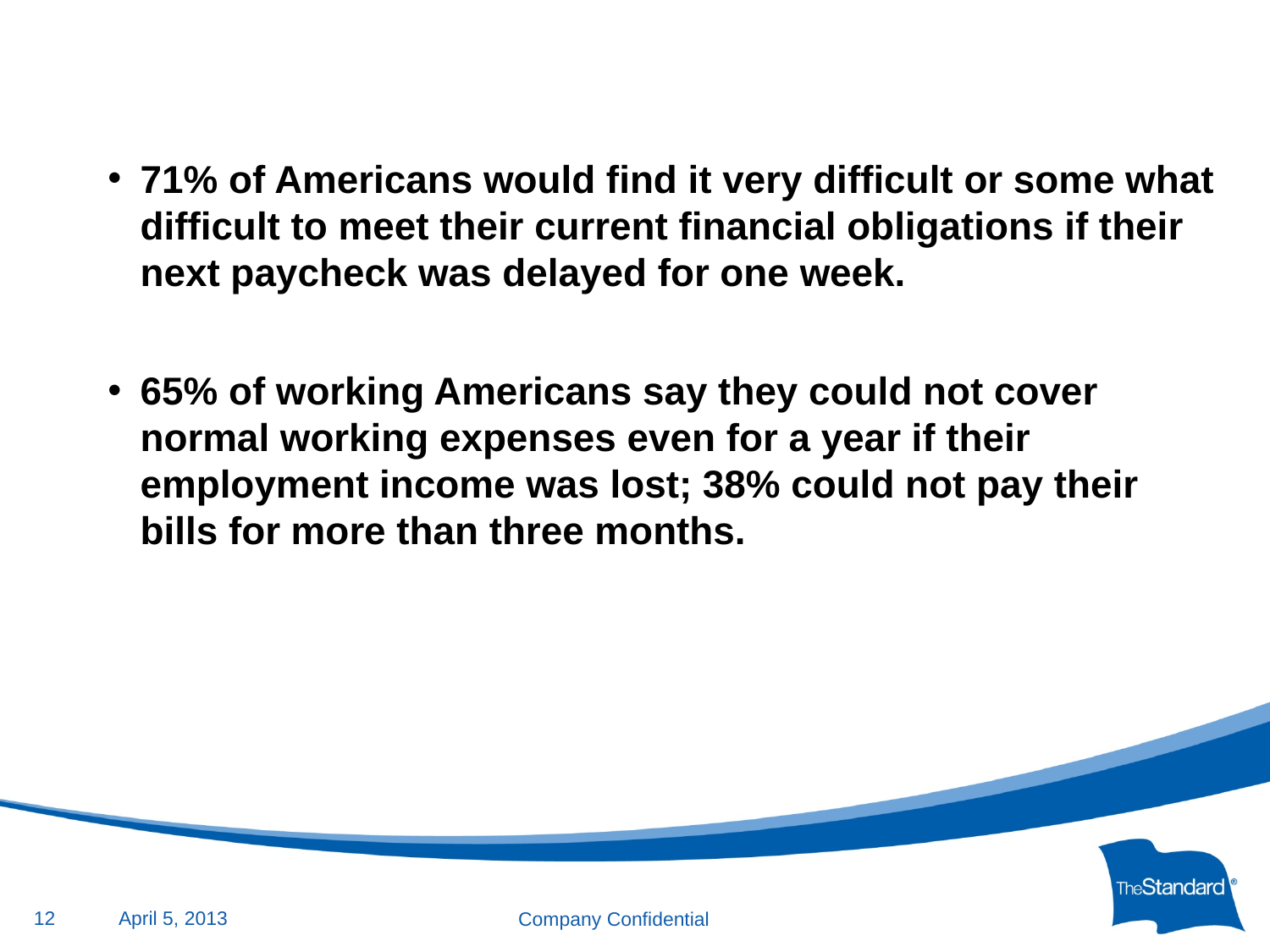

#
71% of Americans would find it very difficult or some what difficult to meet their current financial obligations if their next paycheck was delayed for one week.

65% of working Americans say they could not cover normal working expenses even for a year if their employment income was lost; 38% could not pay their bills for more than three months.
12
April 5, 2013
Company Confidential